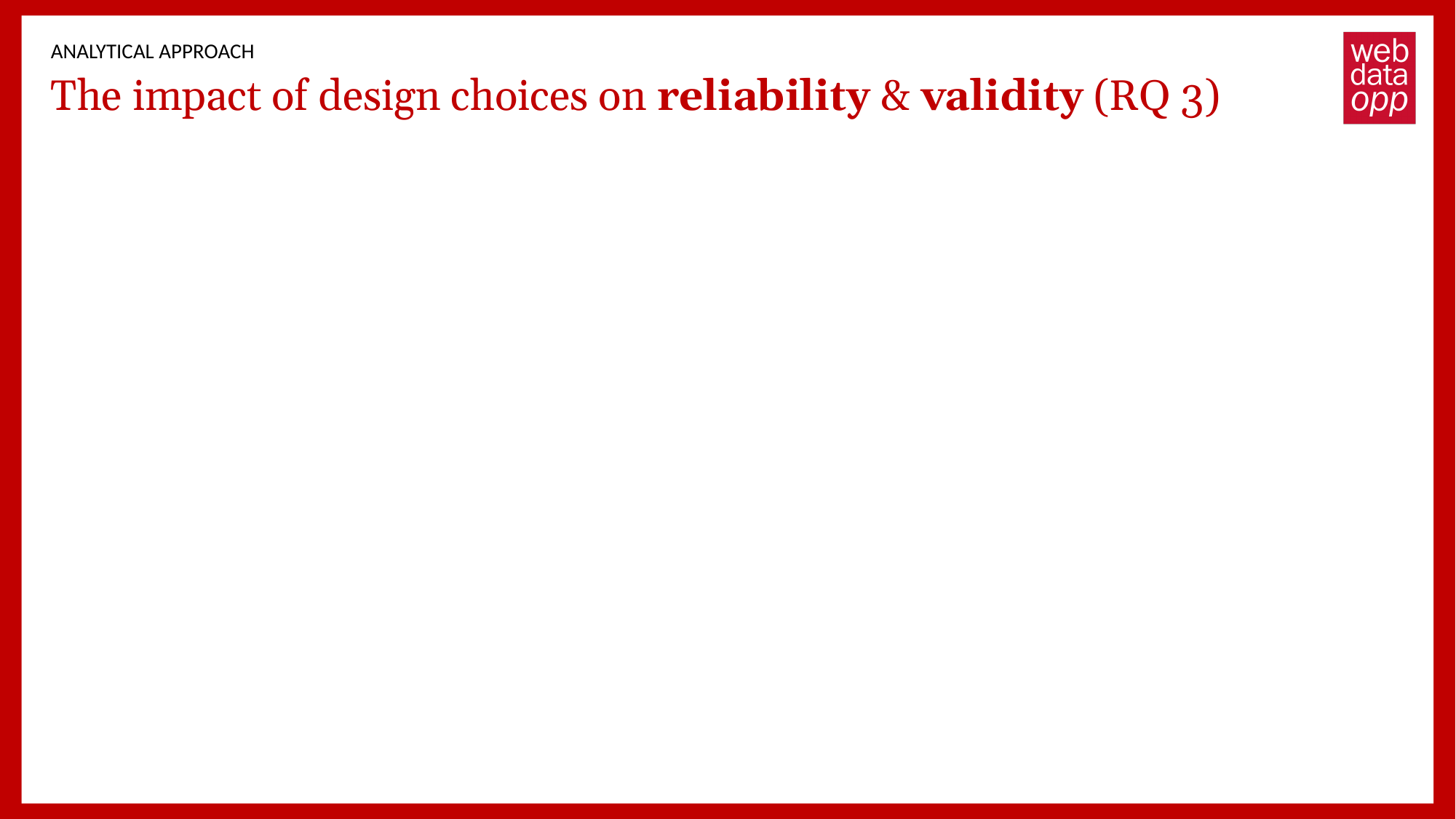

ANALYTICAL APPROACH
# The impact of design choices on reliability & validity (RQ 3)